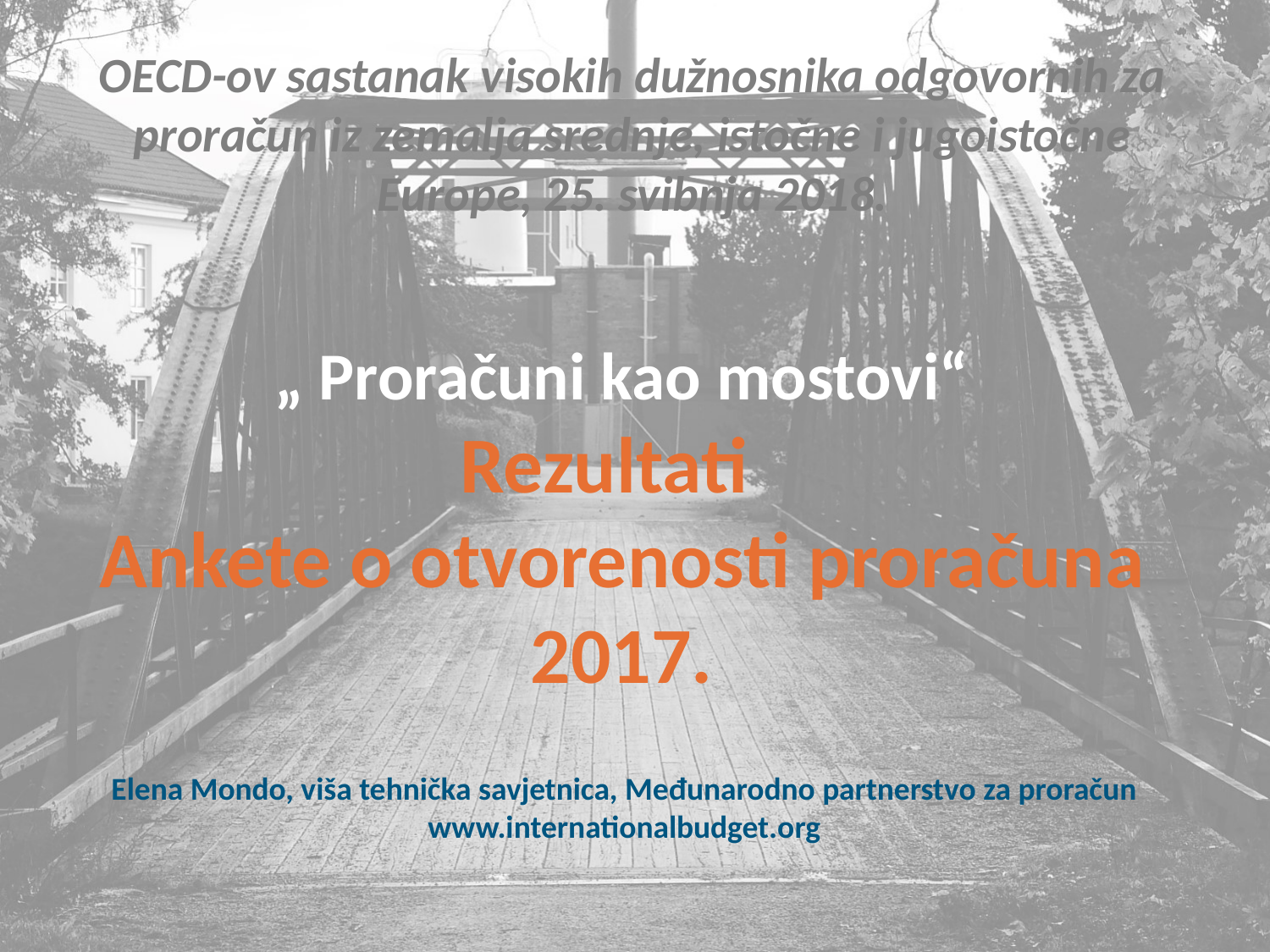

OECD-ov sastanak visokih dužnosnika odgovornih za proračun iz zemalja srednje, istočne i jugoistočne Europe, 25. svibnja 2018.
„ Proračuni kao mostovi“
Rezultati
Ankete o otvorenosti proračuna 2017.
Elena Mondo, viša tehnička savjetnica, Međunarodno partnerstvo za proračun
www.internationalbudget.org